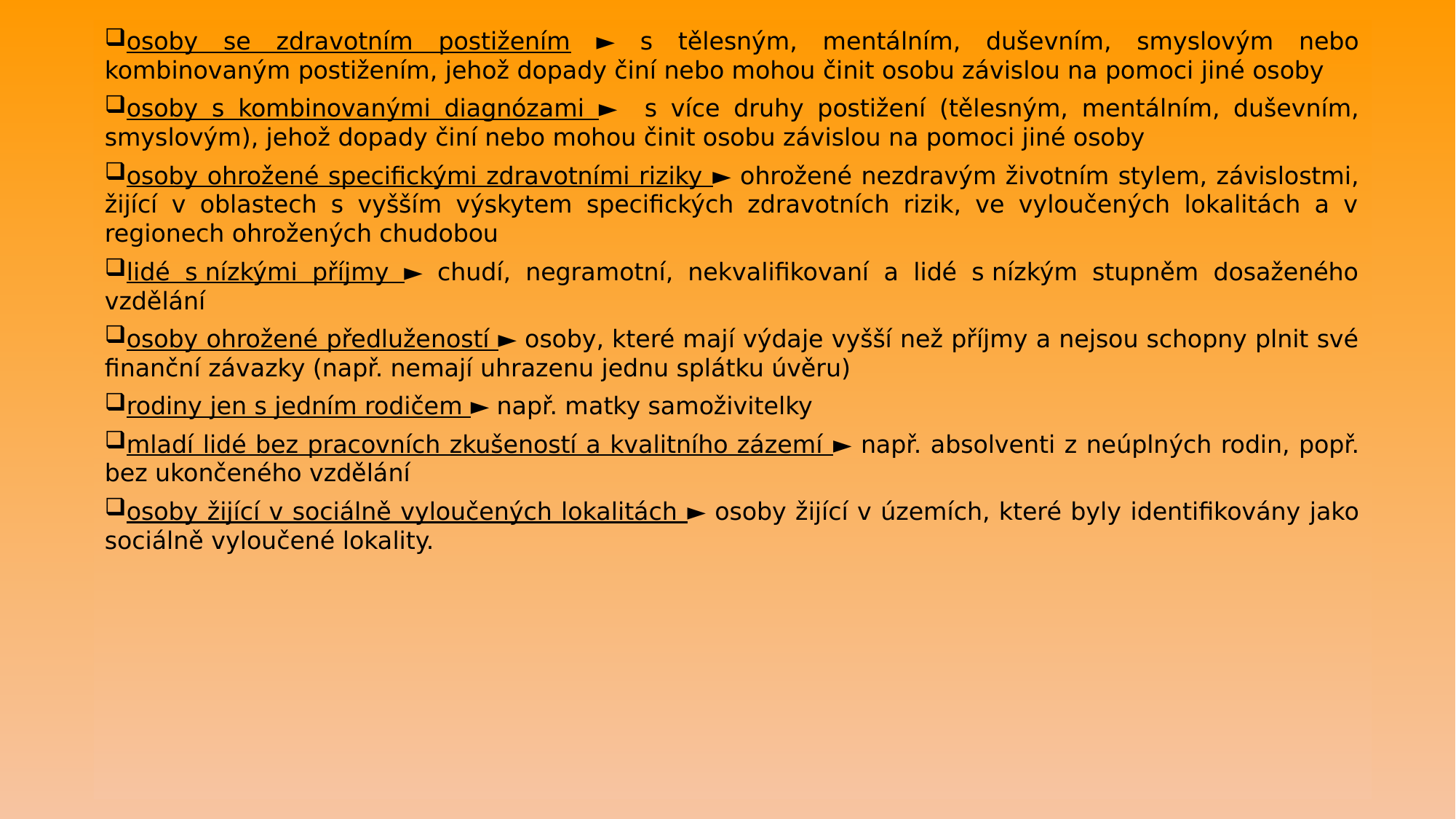

osoby se zdravotním postižením ► s tělesným, mentálním, duševním, smyslovým nebo kombinovaným postižením, jehož dopady činí nebo mohou činit osobu závislou na pomoci jiné osoby
osoby s kombinovanými diagnózami ►  s více druhy postižení (tělesným, mentálním, duševním, smyslovým), jehož dopady činí nebo mohou činit osobu závislou na pomoci jiné osoby
osoby ohrožené specifickými zdravotními riziky ► ohrožené nezdravým životním stylem, závislostmi, žijící v oblastech s vyšším výskytem specifických zdravotních rizik, ve vyloučených lokalitách a v regionech ohrožených chudobou
lidé s nízkými příjmy ► chudí, negramotní, nekvalifikovaní a lidé s nízkým stupněm dosaženého vzdělání
osoby ohrožené předlužeností ► osoby, které mají výdaje vyšší než příjmy a nejsou schopny plnit své finanční závazky (např. nemají uhrazenu jednu splátku úvěru)
rodiny jen s jedním rodičem ► např. matky samoživitelky
mladí lidé bez pracovních zkušeností a kvalitního zázemí ► např. absolventi z neúplných rodin, popř. bez ukončeného vzdělání
osoby žijící v sociálně vyloučených lokalitách ► osoby žijící v územích, které byly identifikovány jako sociálně vyloučené lokality.